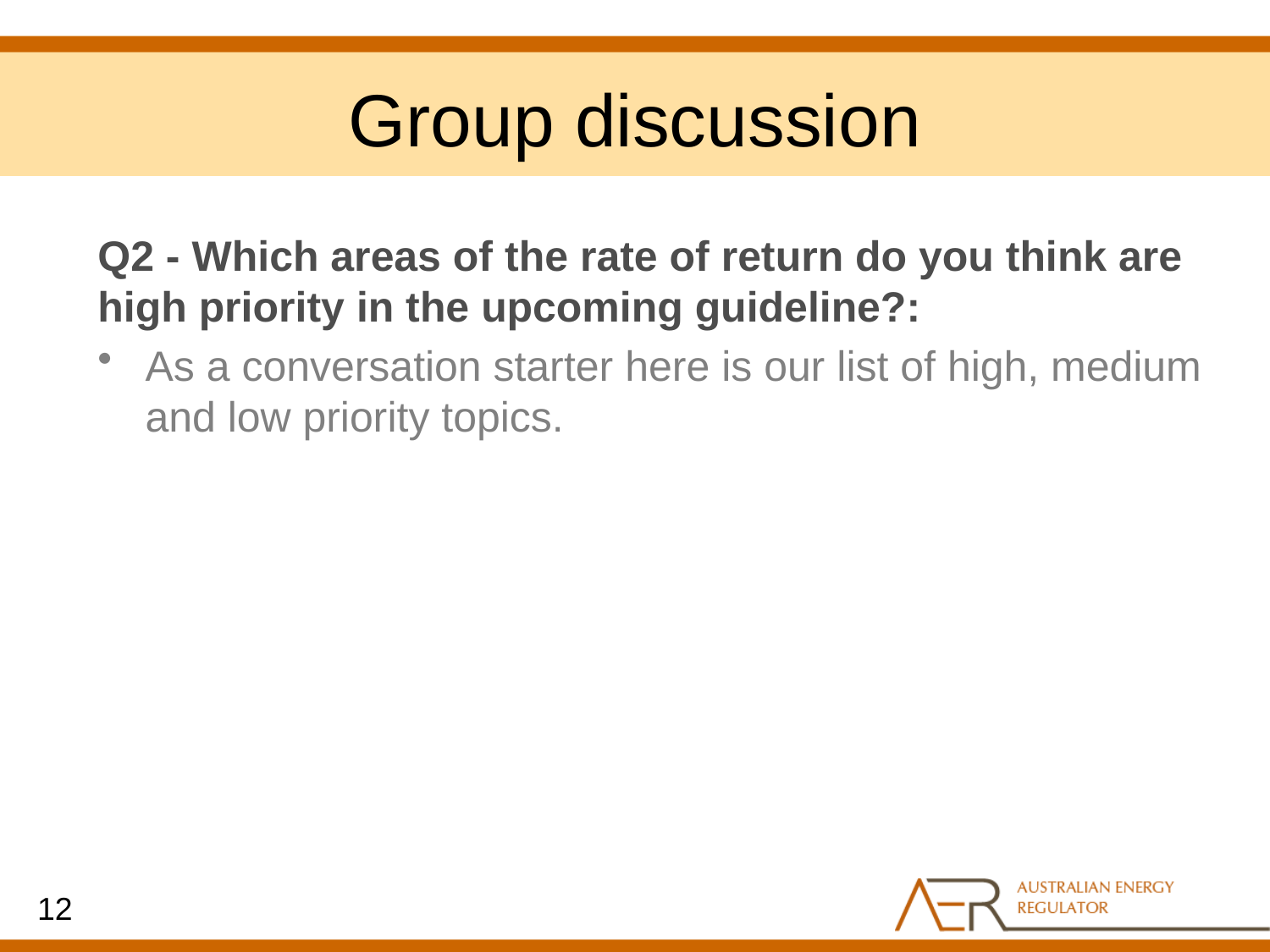

Group discussion
Q2 - Which areas of the rate of return do you think are high priority in the upcoming guideline?:
As a conversation starter here is our list of high, medium and low priority topics.

12